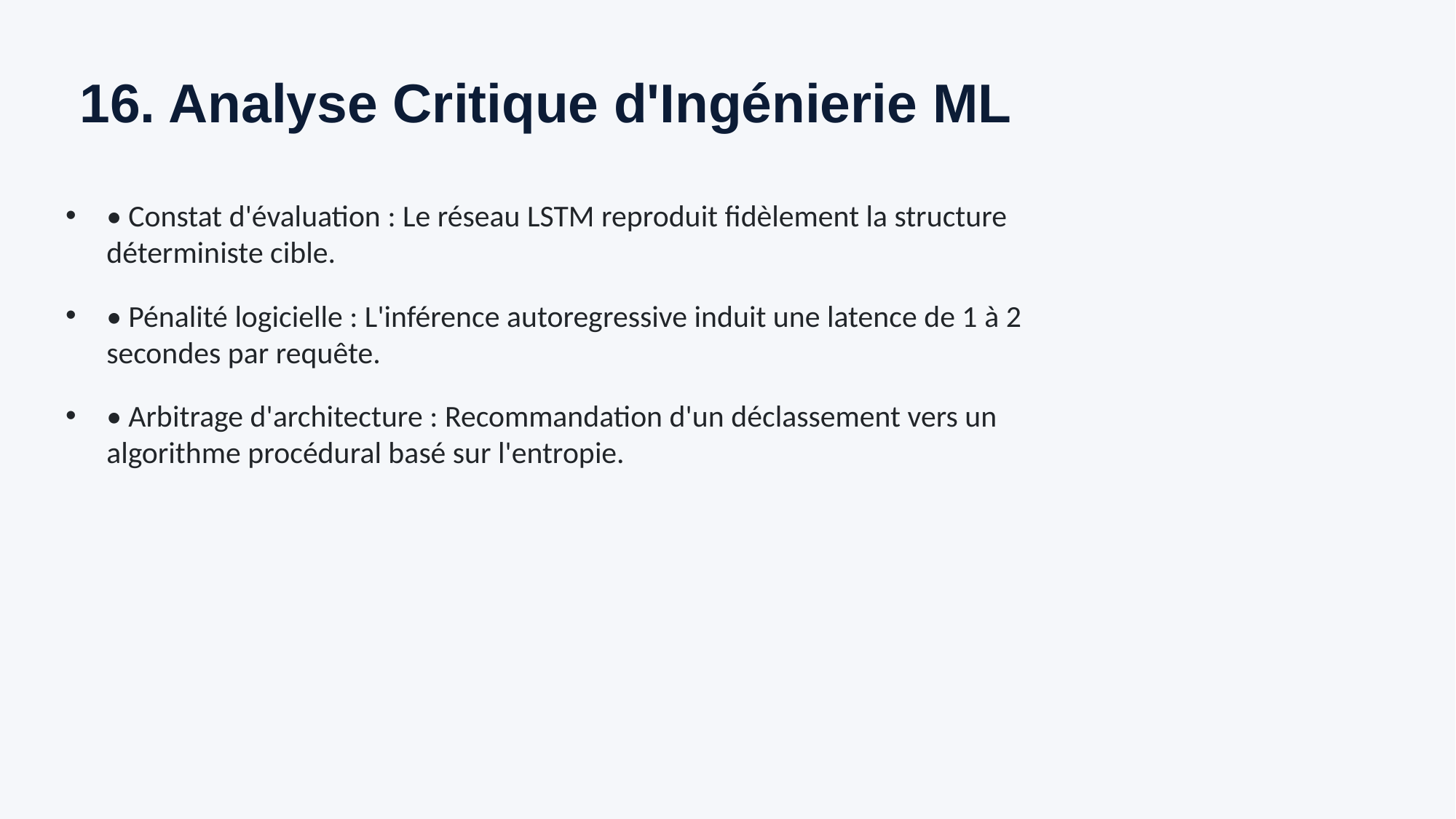

# 16. Analyse Critique d'Ingénierie ML
• Constat d'évaluation : Le réseau LSTM reproduit fidèlement la structure déterministe cible.
• Pénalité logicielle : L'inférence autoregressive induit une latence de 1 à 2 secondes par requête.
• Arbitrage d'architecture : Recommandation d'un déclassement vers un algorithme procédural basé sur l'entropie.